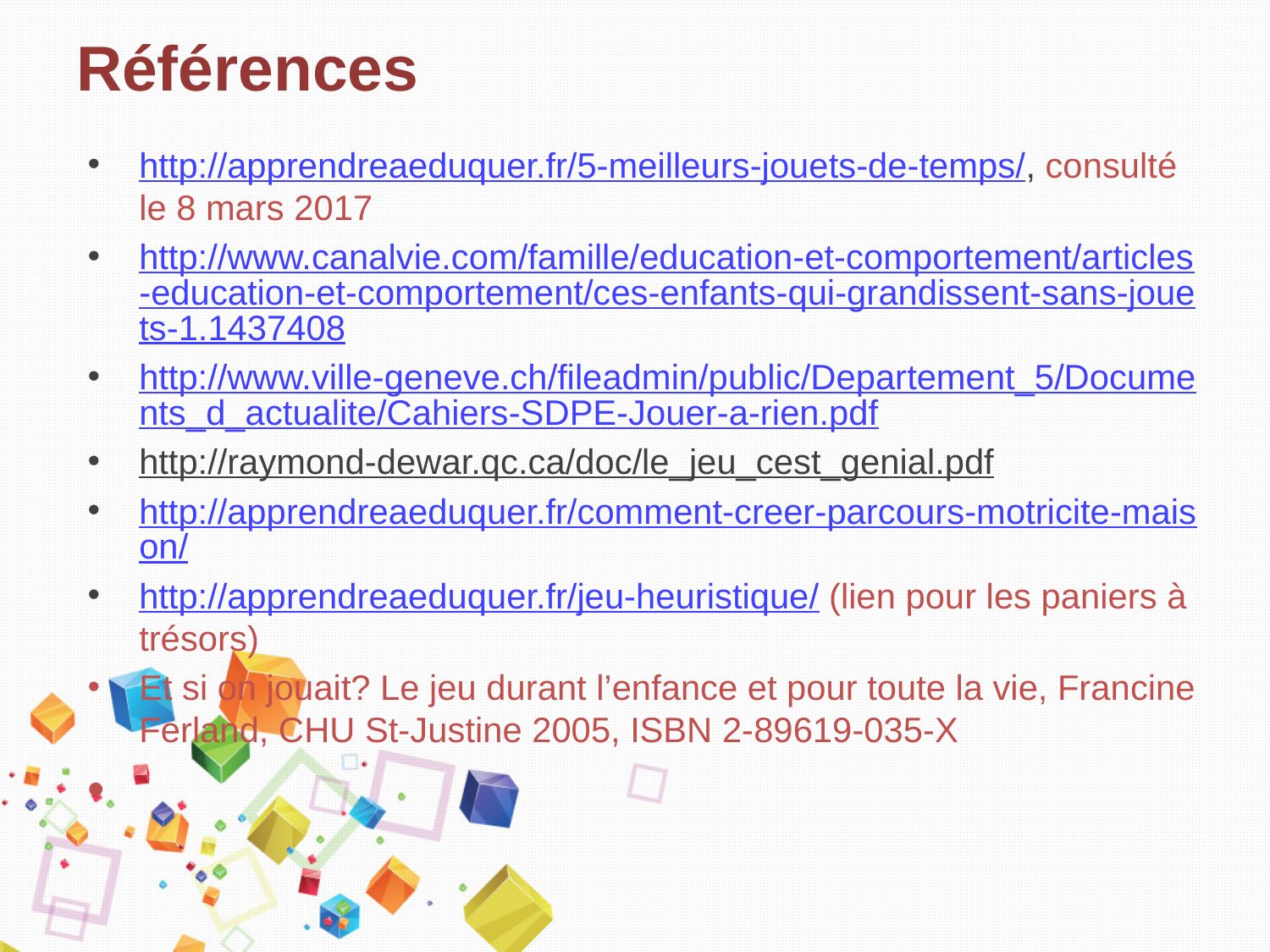

# Références
http://apprendreaeduquer.fr/5-meilleurs-jouets-de-temps/, consulté le 8 mars 2017
http://www.canalvie.com/famille/education-et-comportement/articles-education-et-comportement/ces-enfants-qui-grandissent-sans-jouets-1.1437408
http://www.ville-geneve.ch/fileadmin/public/Departement_5/Documents_d_actualite/Cahiers-SDPE-Jouer-a-rien.pdf
http://raymond-dewar.qc.ca/doc/le_jeu_cest_genial.pdf
http://apprendreaeduquer.fr/comment-creer-parcours-motricite-maison/
http://apprendreaeduquer.fr/jeu-heuristique/ (lien pour les paniers à trésors)
Et si on jouait? Le jeu durant l’enfance et pour toute la vie, Francine Ferland, CHU St-Justine 2005, ISBN 2-89619-035-X